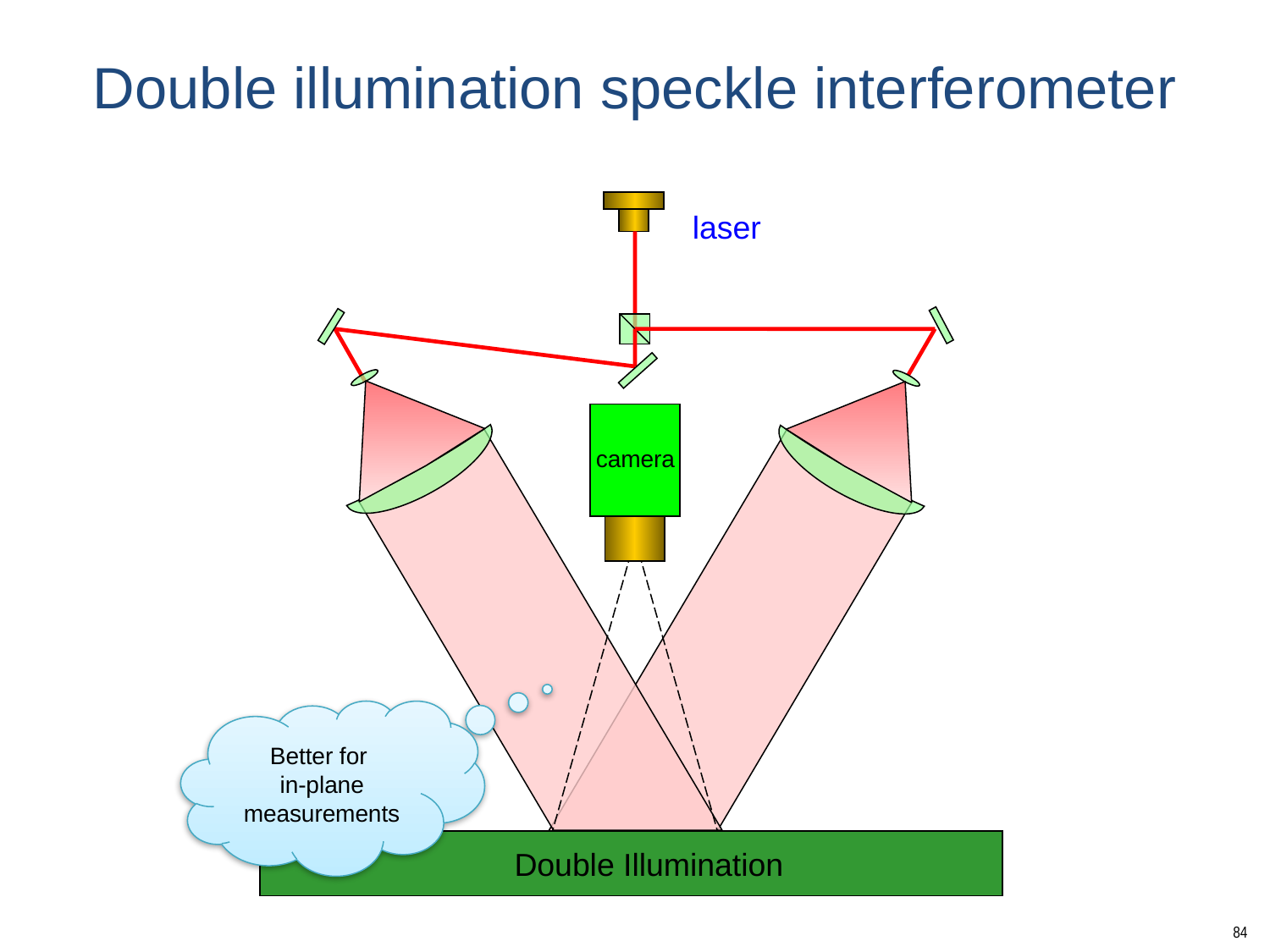

# Double illumination speckle interferometer

laser

camera

Better for
in-plane measurements

Double Illumination